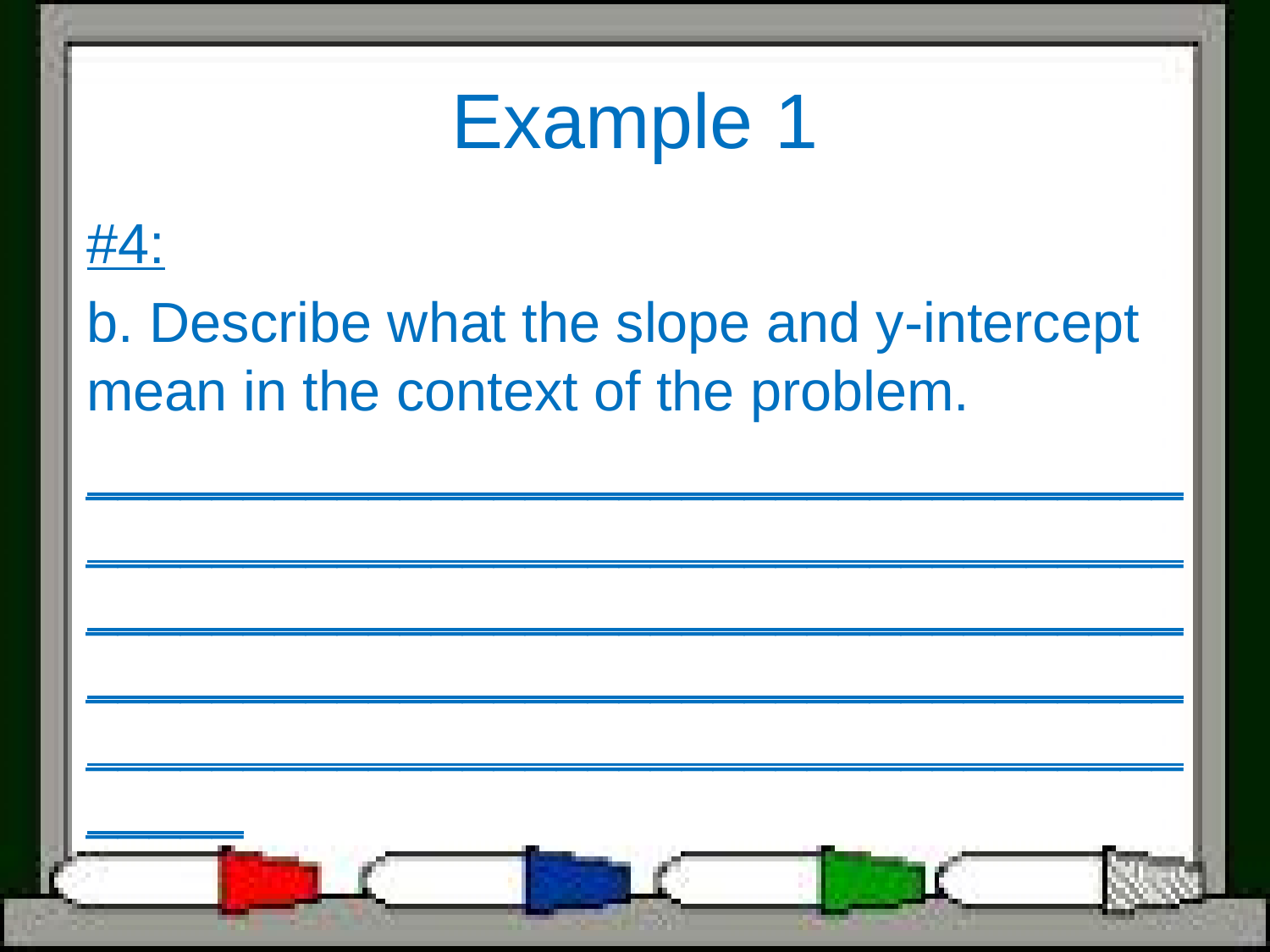

# Example 1
#4:
b. Describe what the slope and y-intercept mean in the context of the problem.
____________________________________________________________________________________________________________________________________________________________________________________